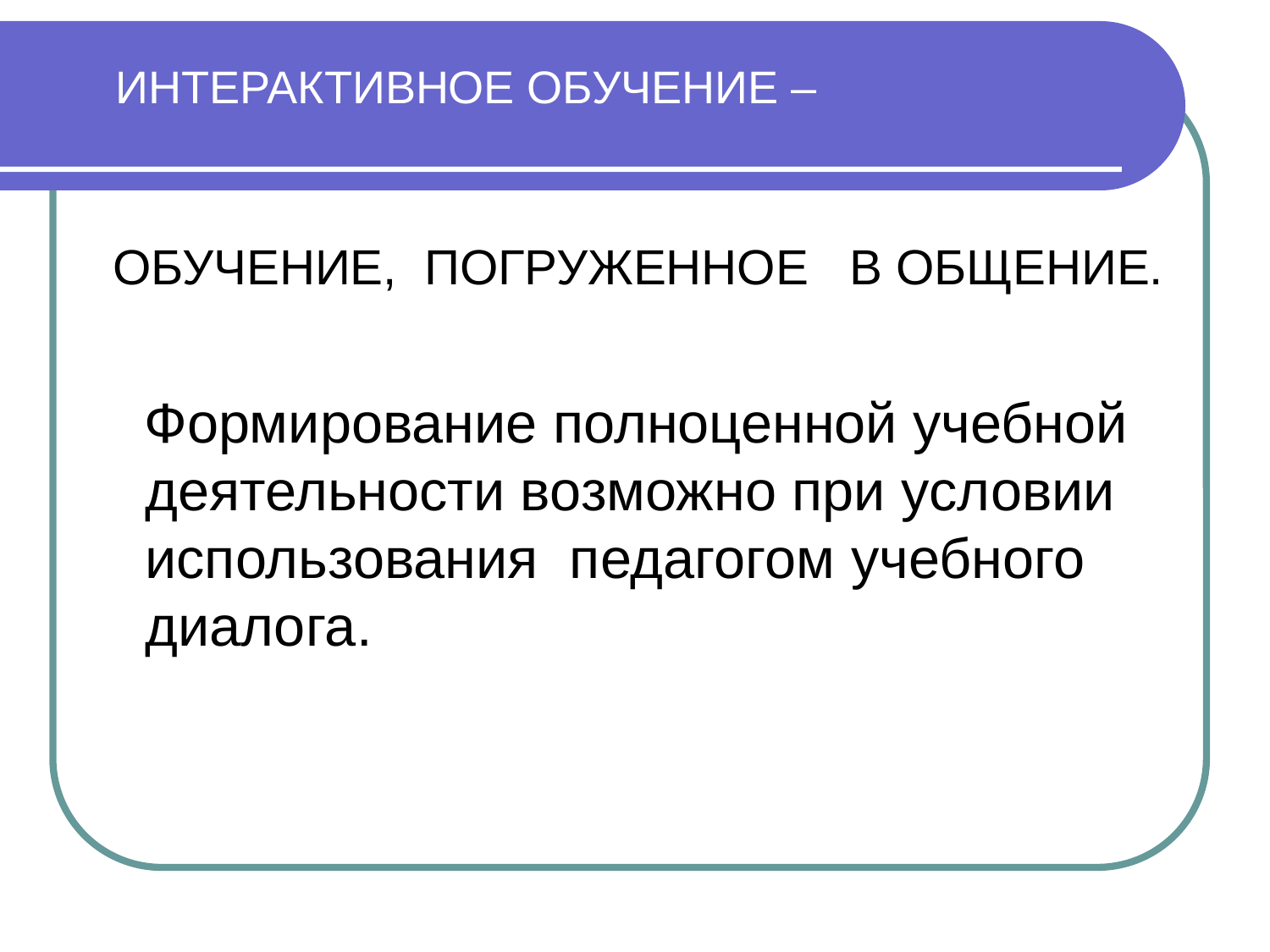

# ИНТЕРАКТИВНОЕ ОБУЧЕНИЕ –
 ОБУЧЕНИЕ,  ПОГРУЖЕННОЕ   В ОБЩЕНИЕ.

   Формирование полноценной учебной деятельности возможно при условии использования  педагогом учебного диалога.